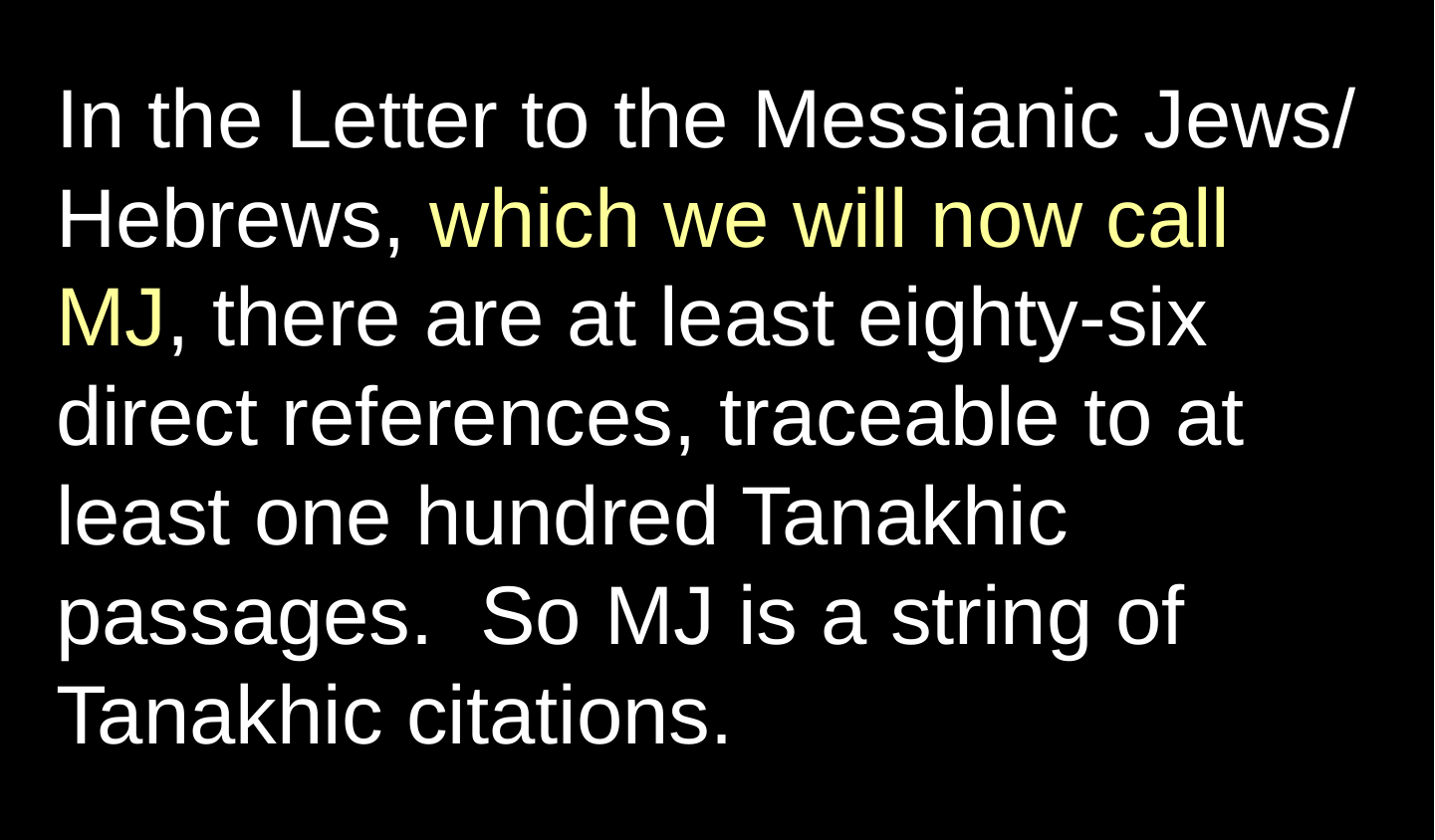

In the Letter to the Messianic Jews/ Hebrews, which we will now call MJ, there are at least eighty-six direct references, traceable to at least one hundred Tanakhic passages.  So MJ is a string of Tanakhic citations.